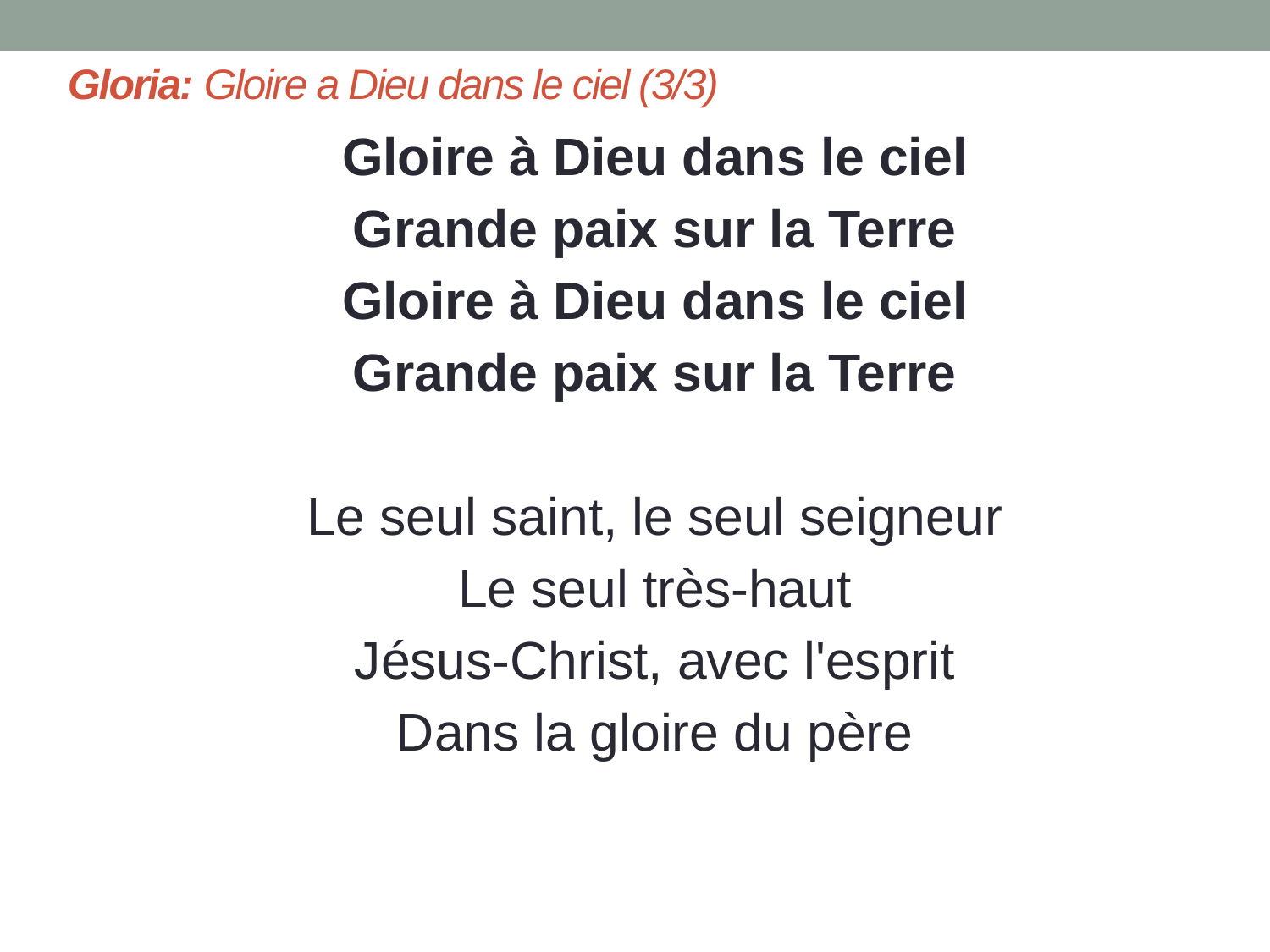

# Gloria: Gloire a Dieu dans le ciel (3/3)
Gloire à Dieu dans le ciel
Grande paix sur la Terre
Gloire à Dieu dans le ciel
Grande paix sur la Terre

Le seul saint, le seul seigneur
Le seul très-haut
Jésus-Christ, avec l'esprit
Dans la gloire du père